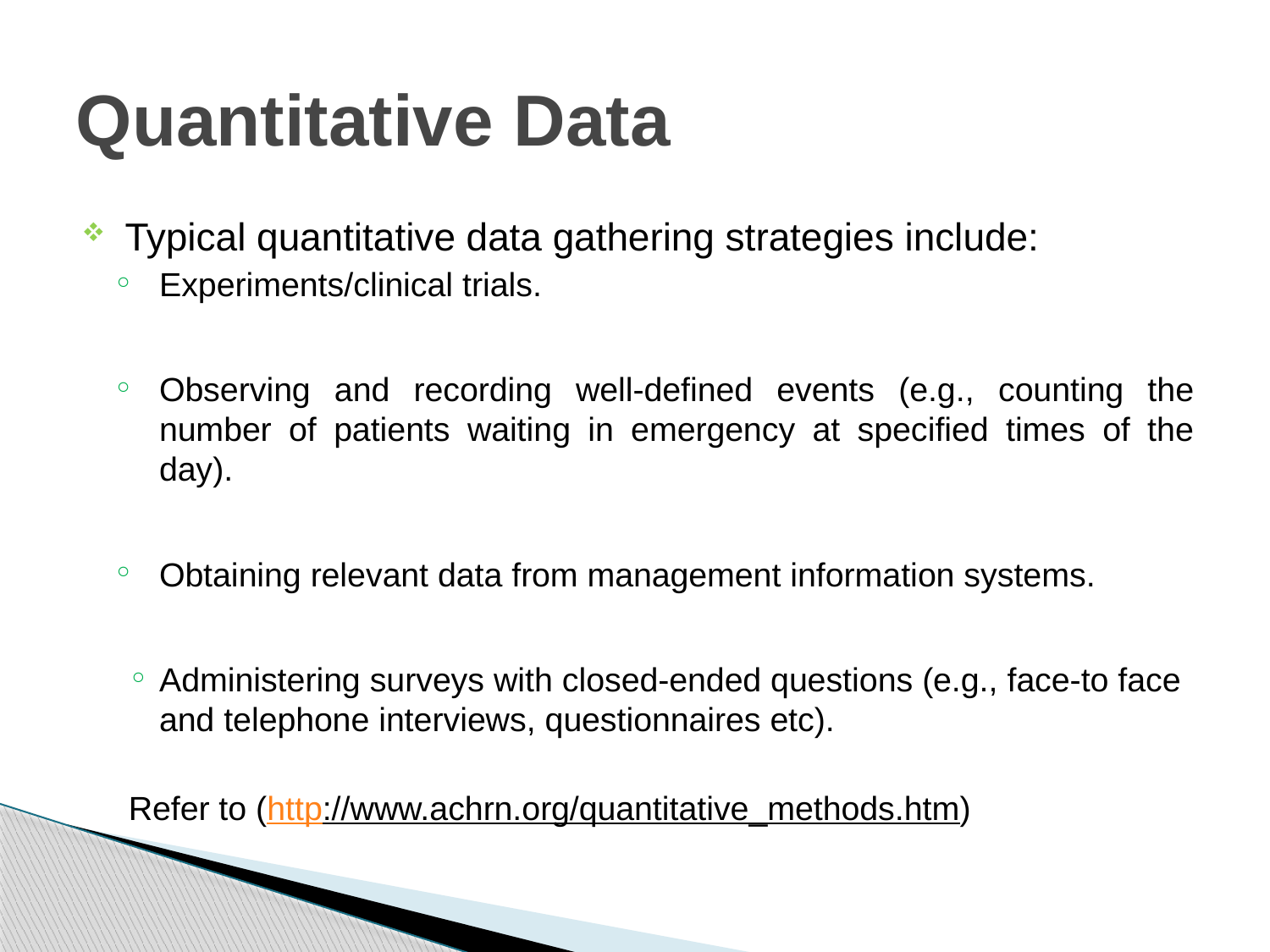

# Quantitative Data
Typical quantitative data gathering strategies include:
Experiments/clinical trials.

Observing and recording well-defined events (e.g., counting the number of patients waiting in emergency at specified times of the day).

Obtaining relevant data from management information systems.

Administering surveys with closed-ended questions (e.g., face-to face and telephone interviews, questionnaires etc).

Refer to (http://www.achrn.org/quantitative_methods.htm)